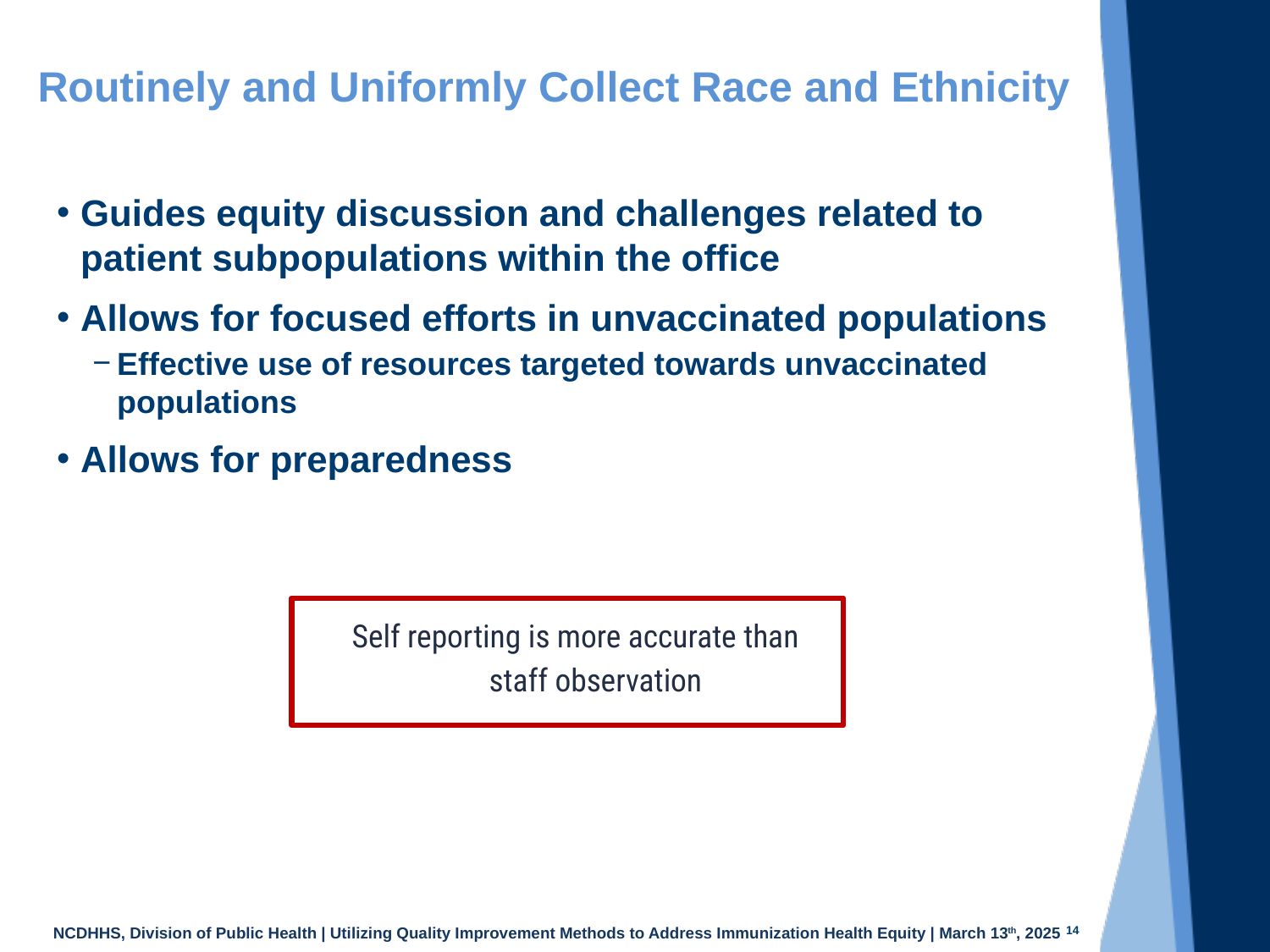

# Routinely and Uniformly Collect Race and Ethnicity
Guides equity discussion and challenges related to patient subpopulations within the office
Allows for focused efforts in unvaccinated populations
Effective use of resources targeted towards unvaccinated populations
Allows for preparedness

Self reporting is more accurate than staff observation

14